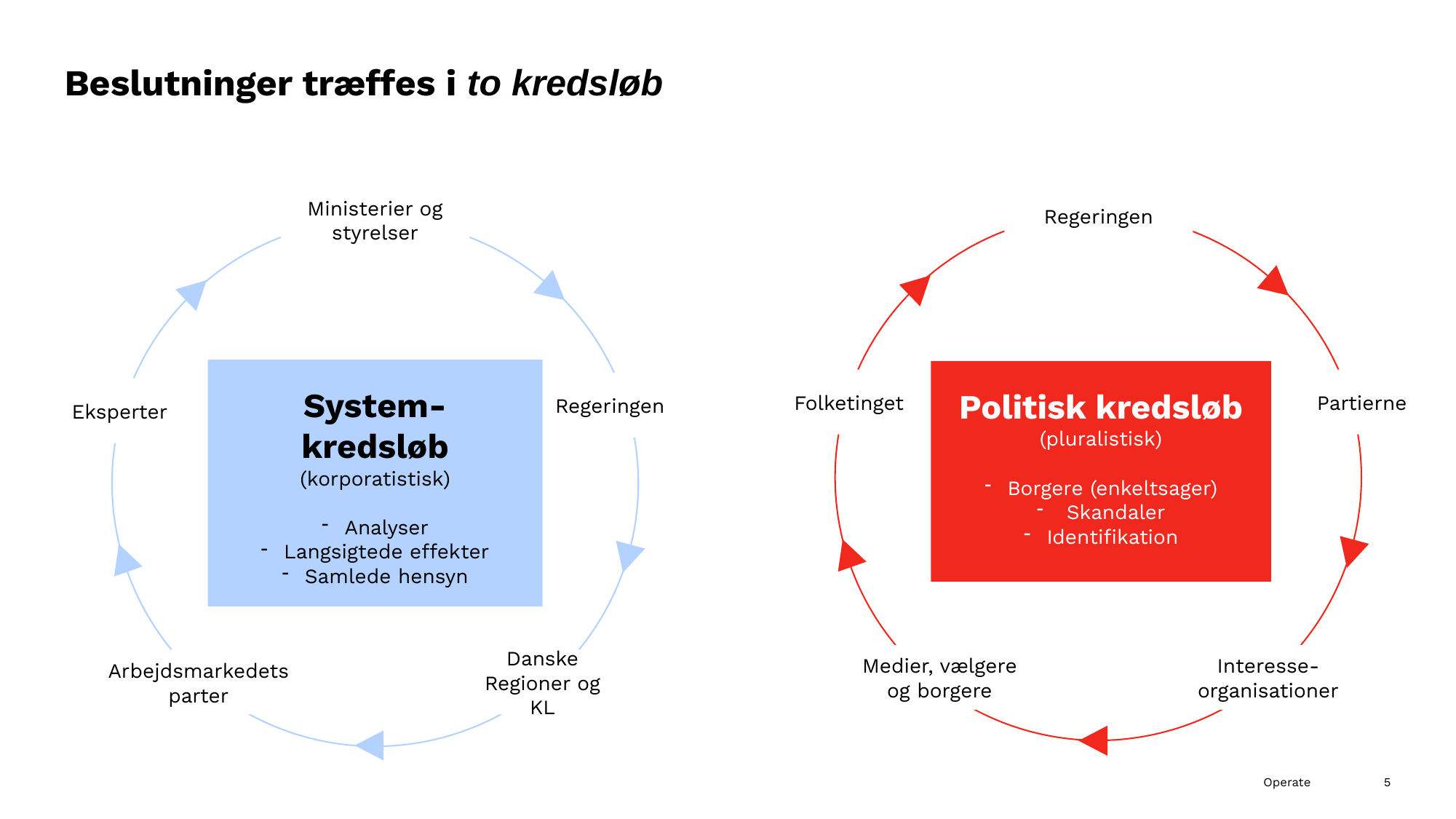

# Beslutninger træffes i to kredsløb
Regeringen

Politisk kredsløb
(pluralistisk)

Borgere (enkeltsager)
 Skandaler
Identifikation
Folketinget
Partierne

Medier, vælgere og borgere
Interesse-organisationer

Ministerier og styrelser

System-kredsløb
(korporatistisk)

Analyser
Langsigtede effekter
Samlede hensyn
Regeringen
Eksperter

Arbejdsmarkedets parter
Danske Regioner og KL

Opmærksomhed
Identifikation
Opbakning
Operate
5
September 2023